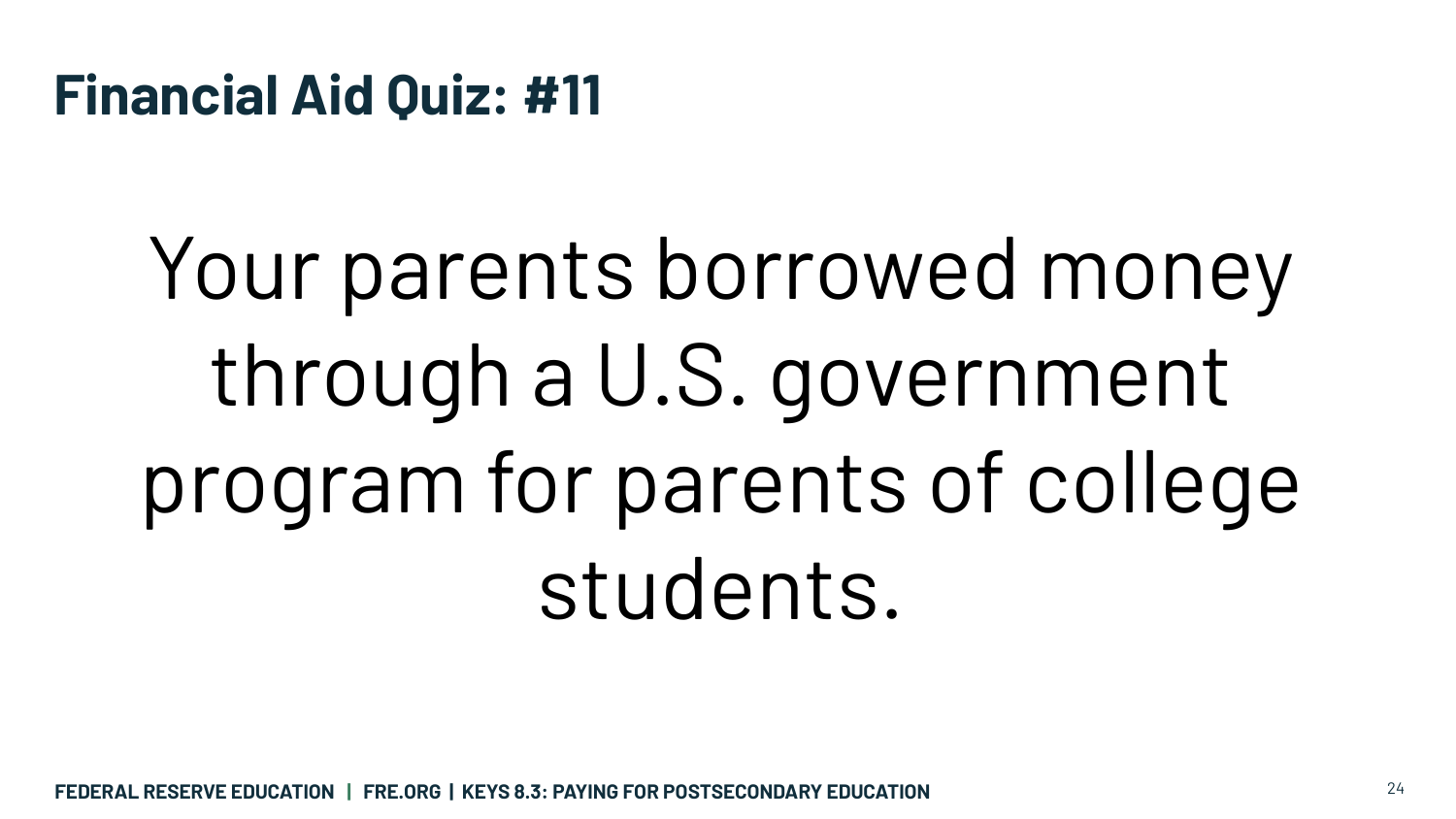

# Financial Aid Quiz: #11
Your parents borrowed money through a U.S. government program for parents of college students.